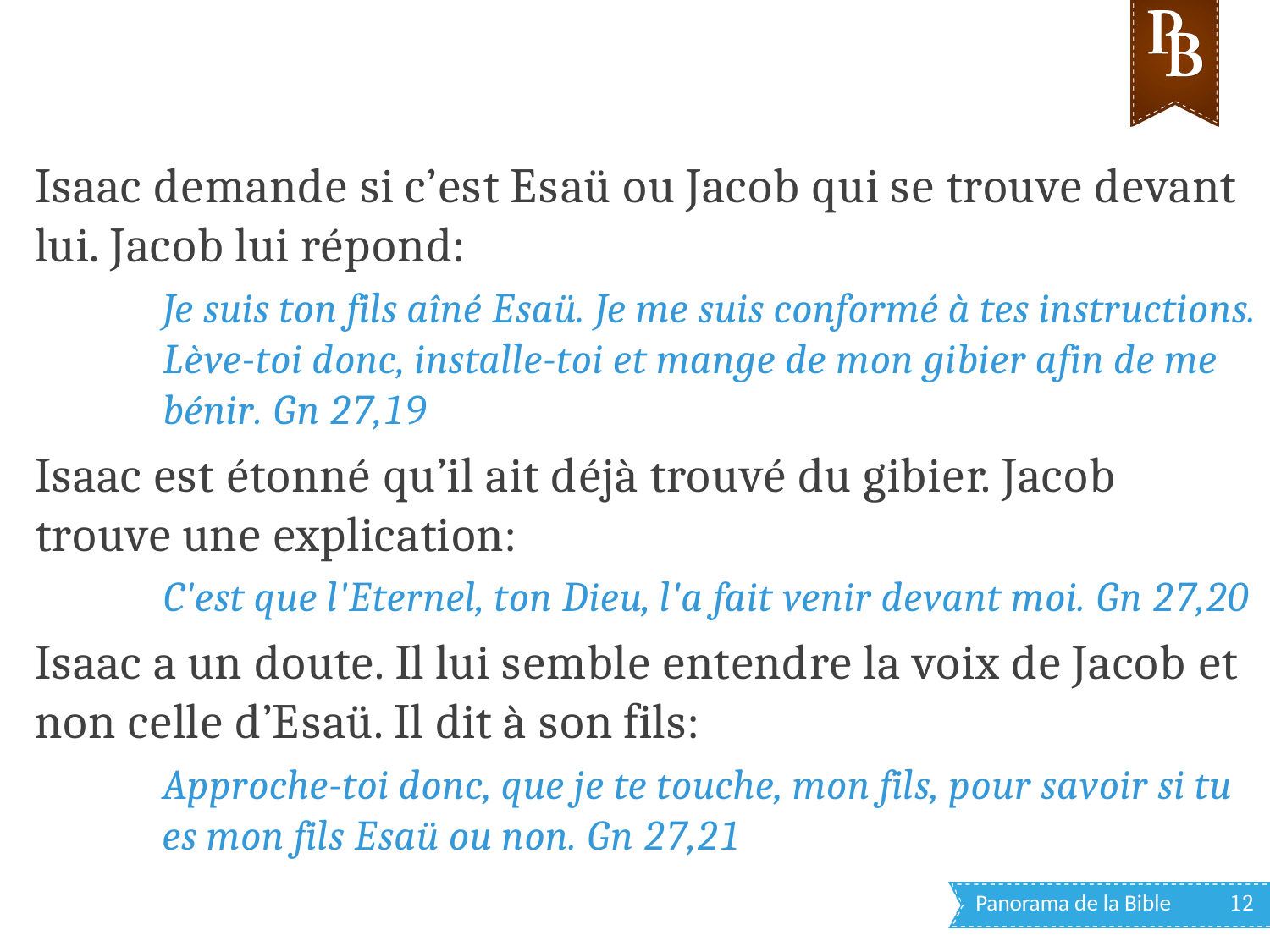

Isaac demande si c’est Esaü ou Jacob qui se trouve devant lui. Jacob lui répond:
Je suis ton fils aîné Esaü. Je me suis conformé à tes instructions. Lève-toi donc, installe-toi et mange de mon gibier afin de me bénir. Gn 27,19
Isaac est étonné qu’il ait déjà trouvé du gibier. Jacob trouve une explication:
C'est que l'Eternel, ton Dieu, l'a fait venir devant moi. Gn 27,20
Isaac a un doute. Il lui semble entendre la voix de Jacob et non celle d’Esaü. Il dit à son fils:
Approche-toi donc, que je te touche, mon fils, pour savoir si tu es mon fils Esaü ou non. Gn 27,21